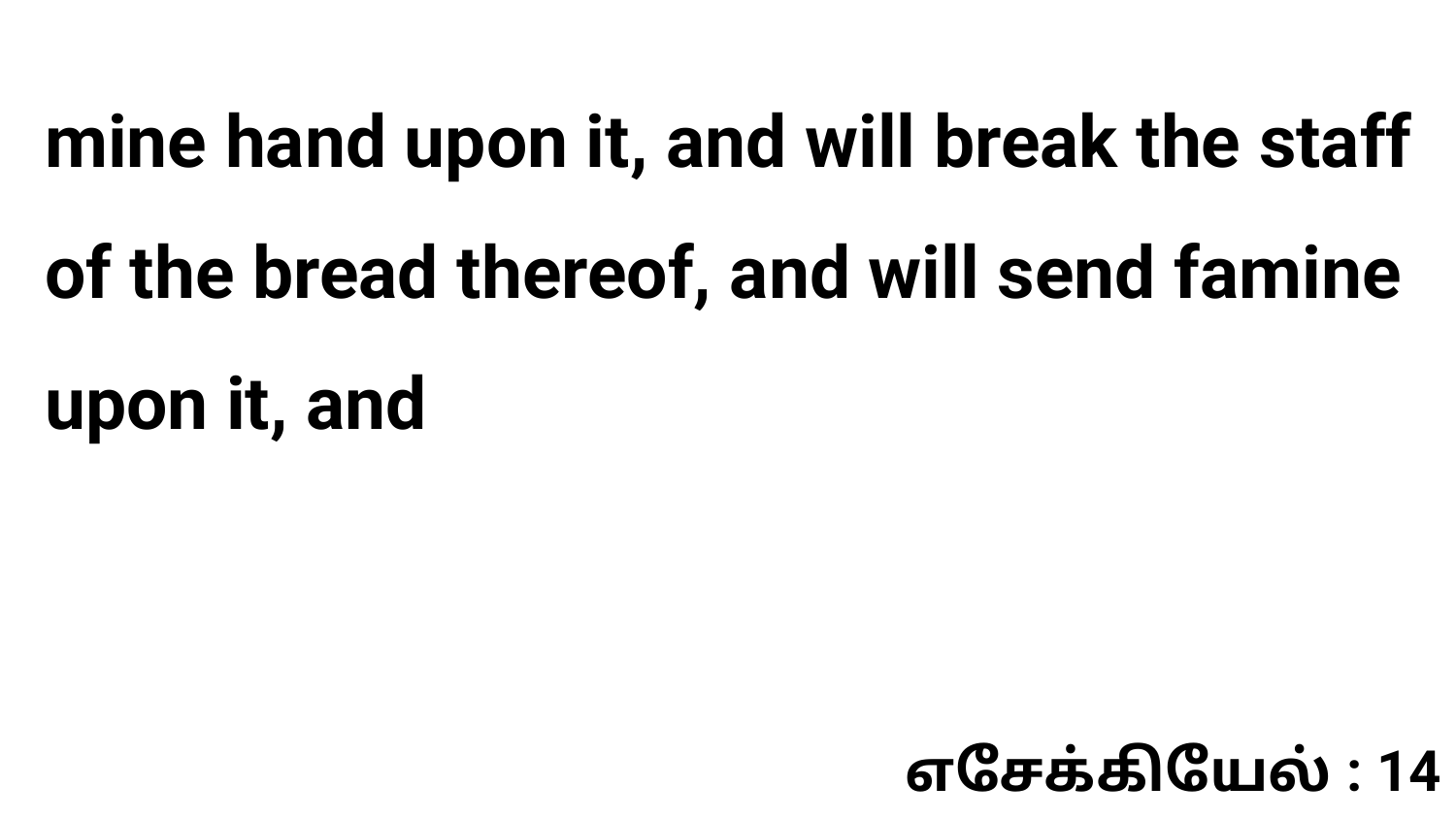

mine hand upon it, and will break the staff of the bread thereof, and will send famine upon it, and
எசேக்கியேல் : 14